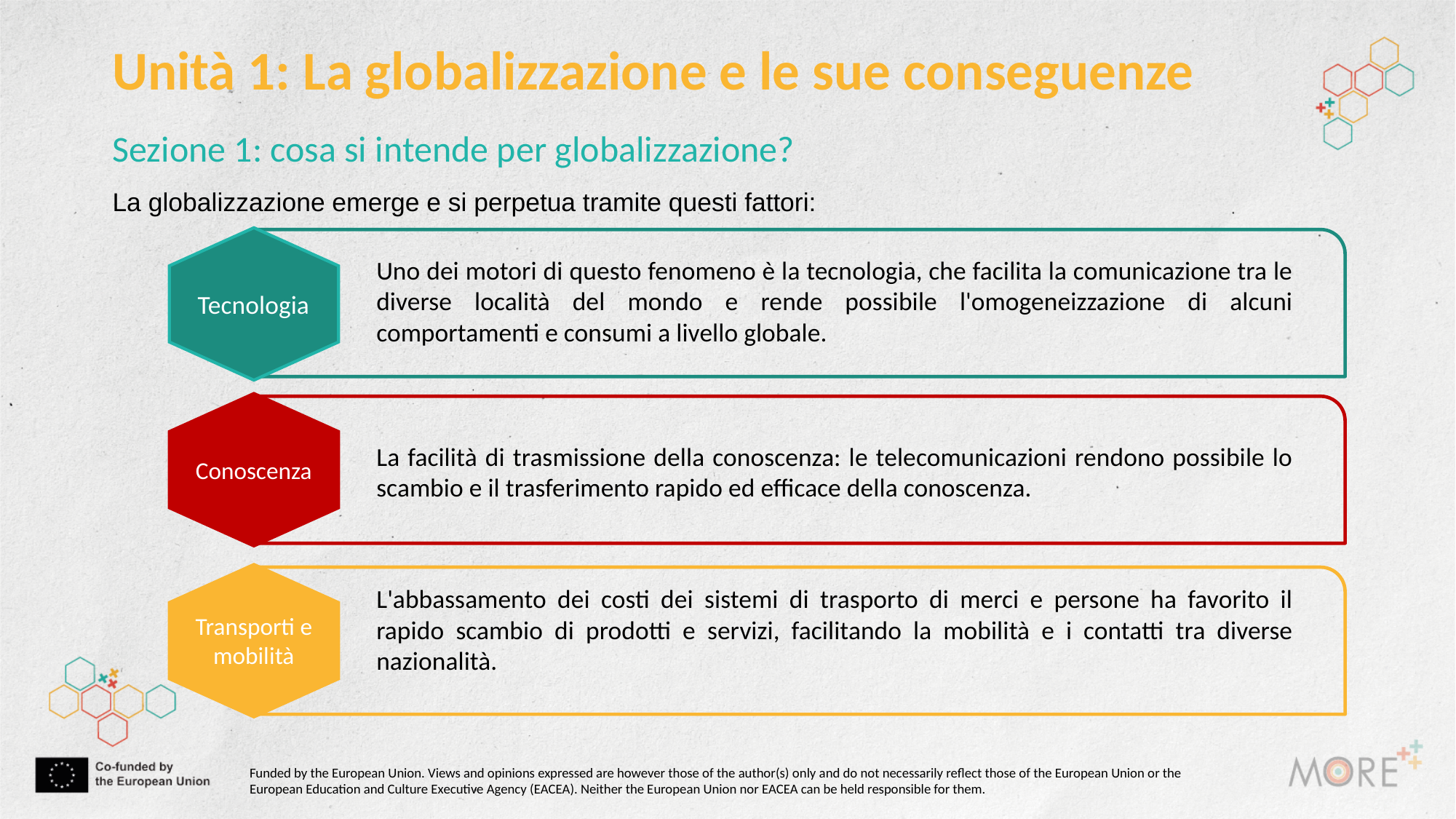

Unità 1: La globalizzazione e le sue conseguenze
Sezione 1: cosa si intende per globalizzazione?
La globalizzazione emerge e si perpetua tramite questi fattori:

Uno dei motori di questo fenomeno è la tecnologia, che facilita la comunicazione tra le diverse località del mondo e rende possibile l'omogeneizzazione di alcuni comportamenti e consumi a livello globale.

Tecnologia

La facilità di trasmissione della conoscenza: le telecomunicazioni rendono possibile lo scambio e il trasferimento rapido ed efficace della conoscenza.
Conoscenza

L'abbassamento dei costi dei sistemi di trasporto di merci e persone ha favorito il rapido scambio di prodotti e servizi, facilitando la mobilità e i contatti tra diverse nazionalità.

Transporti e mobilità
Funded by the European Union. Views and opinions expressed are however those of the author(s) only and do not necessarily reflect those of the European Union or the European Education and Culture Executive Agency (EACEA). Neither the European Union nor EACEA can be held responsible for them.